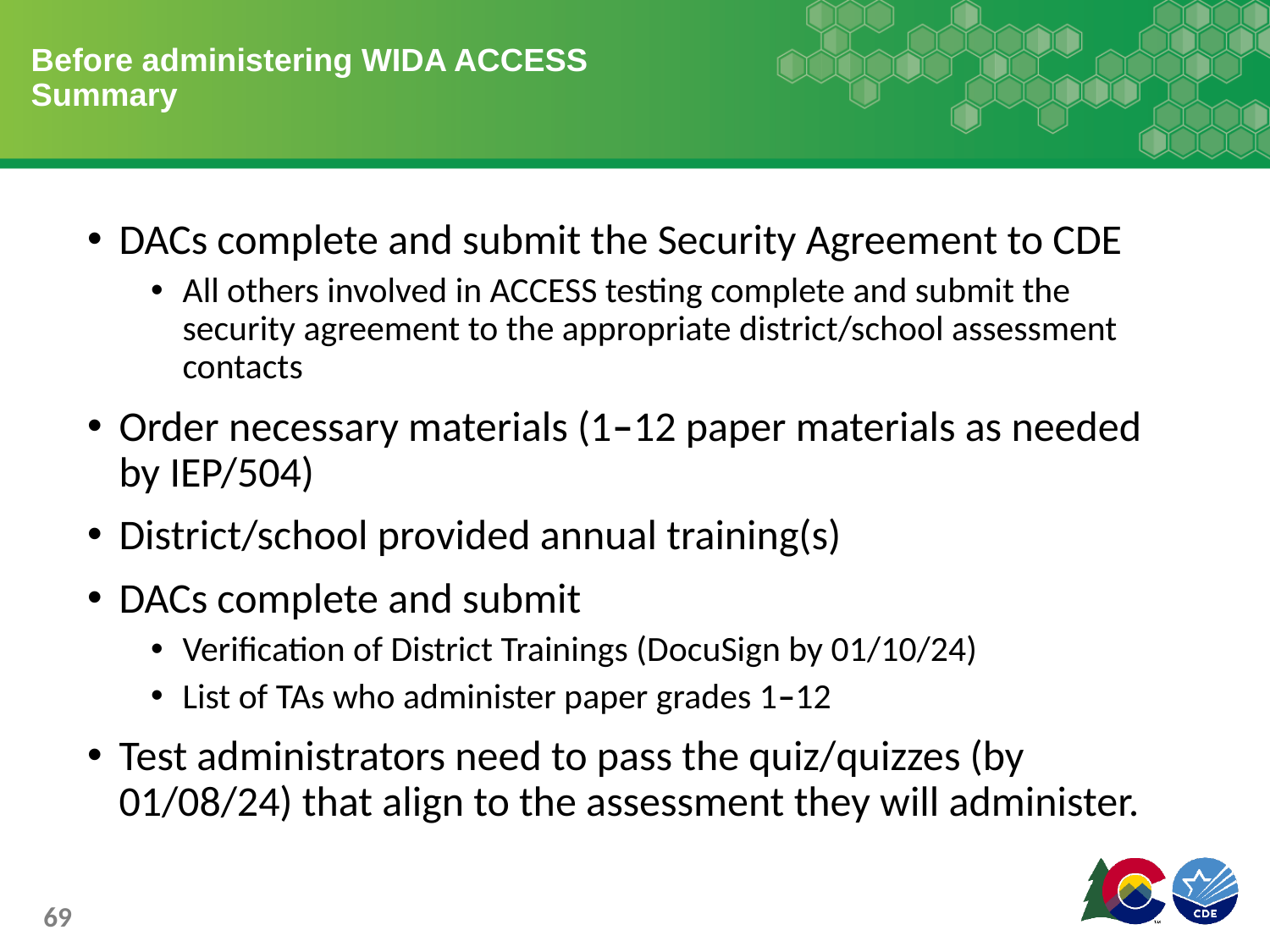

# Before administering WIDA ACCESS Summary
DACs complete and submit the Security Agreement to CDE
All others involved in ACCESS testing complete and submit the security agreement to the appropriate district/school assessment contacts
Order necessary materials (1–12 paper materials as needed by IEP/504)
District/school provided annual training(s)
DACs complete and submit
Verification of District Trainings (DocuSign by 01/10/24)
List of TAs who administer paper grades 1–12
Test administrators need to pass the quiz/quizzes (by 01/08/24) that align to the assessment they will administer.

69